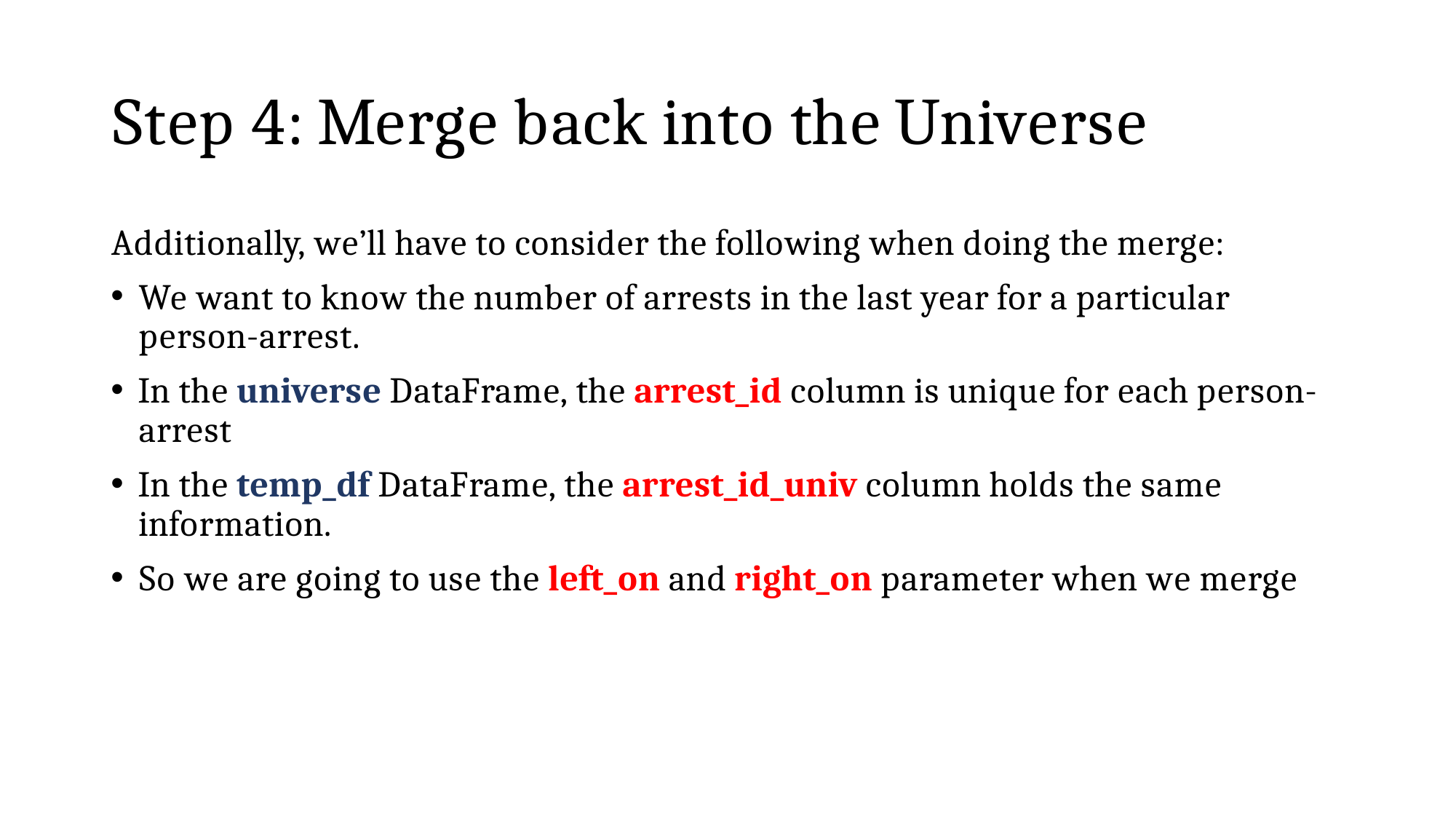

# Step 4: Merge back into the Universe
Additionally, we’ll have to consider the following when doing the merge:
We want to know the number of arrests in the last year for a particular person-arrest.
In the universe DataFrame, the arrest_id column is unique for each person-arrest
In the temp_df DataFrame, the arrest_id_univ column holds the same information.
So we are going to use the left_on and right_on parameter when we merge